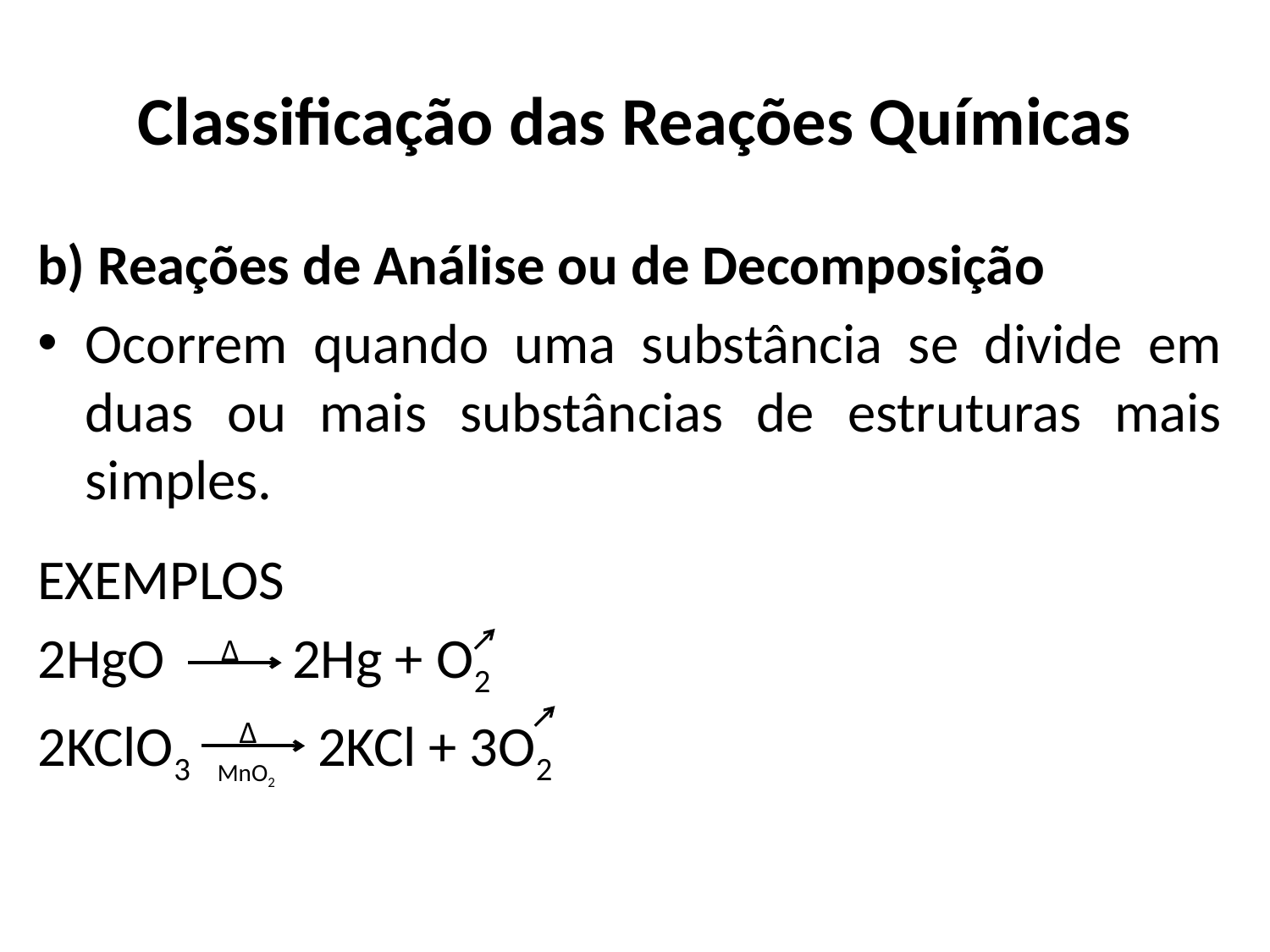

# Classificação das Reações Químicas
b) Reações de Análise ou de Decomposição
Ocorrem quando uma substância se divide em duas ou mais substâncias de estruturas mais simples.
EXEMPLOS
2HgO          2Hg + O2
2KClO3          2KCl + 3O2

 Δ
Δ
MnO2